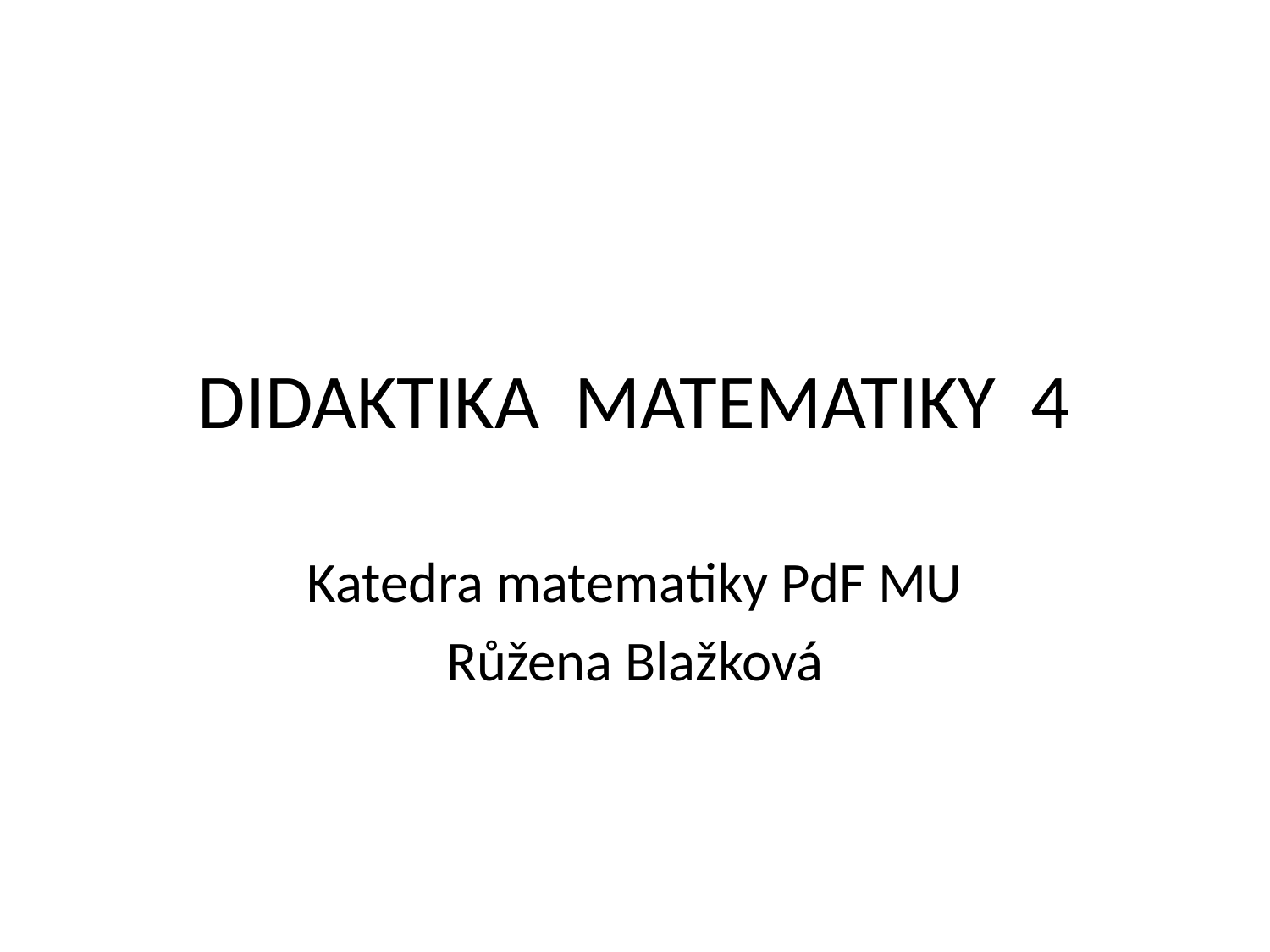

# DIDAKTIKA  MATEMATIKY  4
Katedra matematiky PdF MU
Růžena Blažková